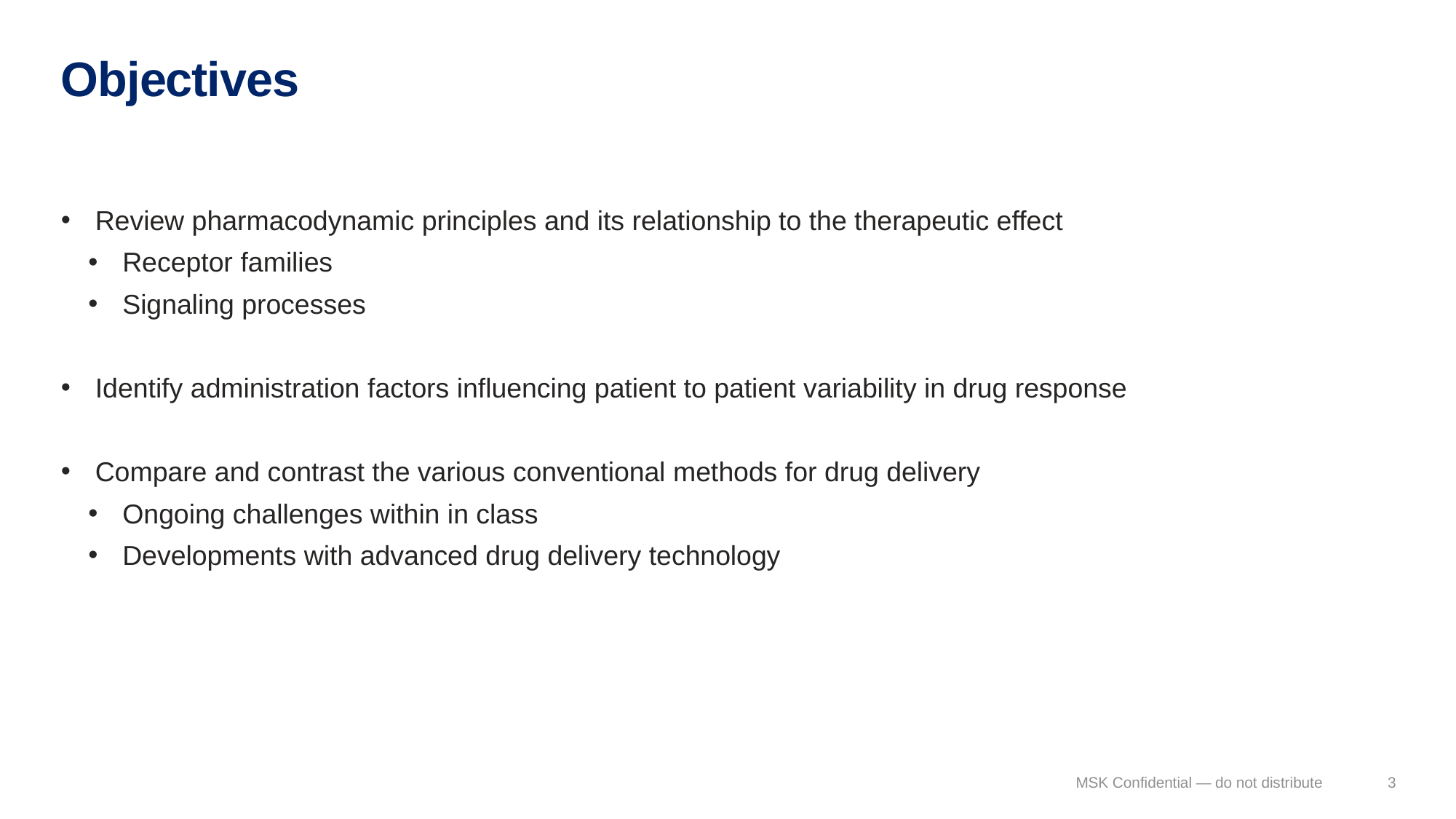

# Objectives
Review pharmacodynamic principles and its relationship to the therapeutic effect
Receptor families
Signaling processes

Identify administration factors influencing patient to patient variability in drug response

Compare and contrast the various conventional methods for drug delivery
Ongoing challenges within in class
Developments with advanced drug delivery technology

MSK Confidential — do not distribute
3